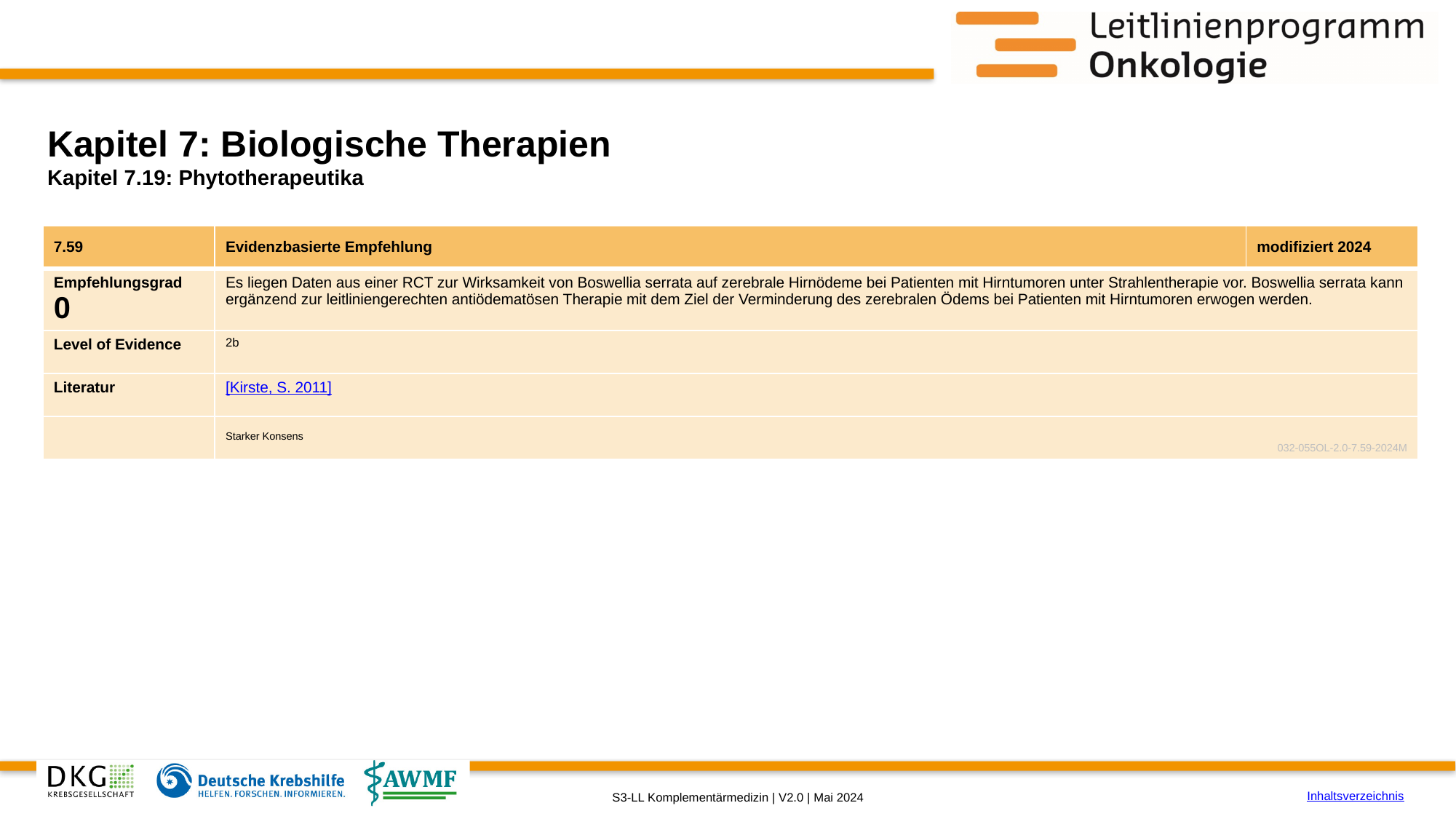

# Kapitel 7: Biologische Therapien
Kapitel 7.19: Phytotherapeutika
| 7.59 | Evidenzbasierte Empfehlung | modifiziert 2024 |
| --- | --- | --- |
| Empfehlungsgrad 0 | Es liegen Daten aus einer RCT zur Wirksamkeit von Boswellia serrata auf zerebrale Hirnödeme bei Patienten mit Hirntumoren unter Strahlentherapie vor. Boswellia serrata kann ergänzend zur leitliniengerechten antiödematösen Therapie mit dem Ziel der Verminderung des zerebralen Ödems bei Patienten mit Hirntumoren erwogen werden. |  |
| Level of Evidence | 2b |  |
| Literatur | [Kirste, S. 2011] |  |
|  | Starker Konsens 032-055OL-2.0-7.59-2024M |  |
Inhaltsverzeichnis
S3-LL Komplementärmedizin | V2.0 | Mai 2024